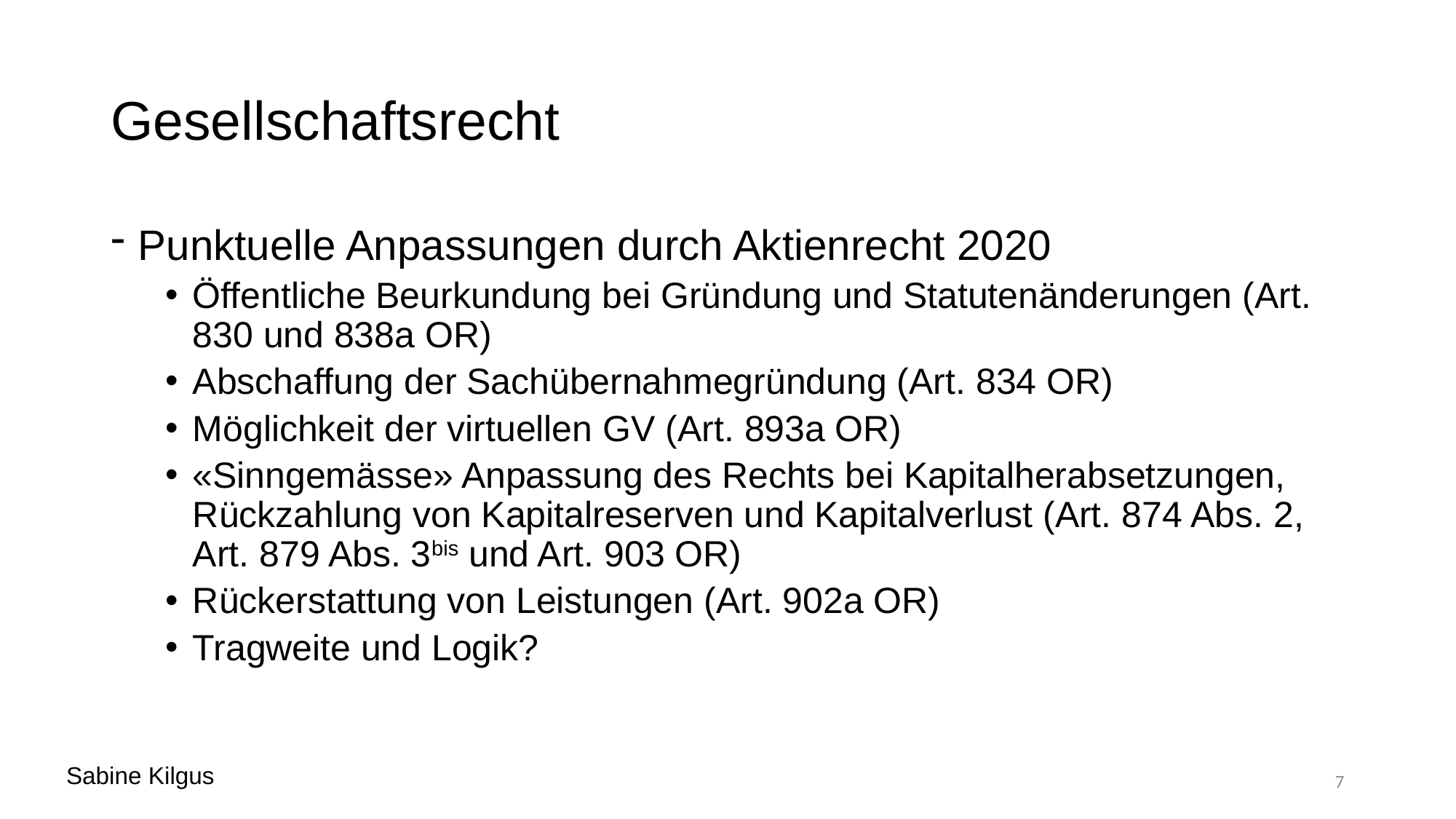

# Gesellschaftsrecht
Punktuelle Anpassungen durch Aktienrecht 2020
Öffentliche Beurkundung bei Gründung und Statutenänderungen (Art. 830 und 838a OR)
Abschaffung der Sachübernahmegründung (Art. 834 OR)
Möglichkeit der virtuellen GV (Art. 893a OR)
«Sinngemässe» Anpassung des Rechts bei Kapitalherabsetzungen, Rückzahlung von Kapitalreserven und Kapitalverlust (Art. 874 Abs. 2, Art. 879 Abs. 3bis und Art. 903 OR)
Rückerstattung von Leistungen (Art. 902a OR)
Tragweite und Logik?

Sabine Kilgus
7